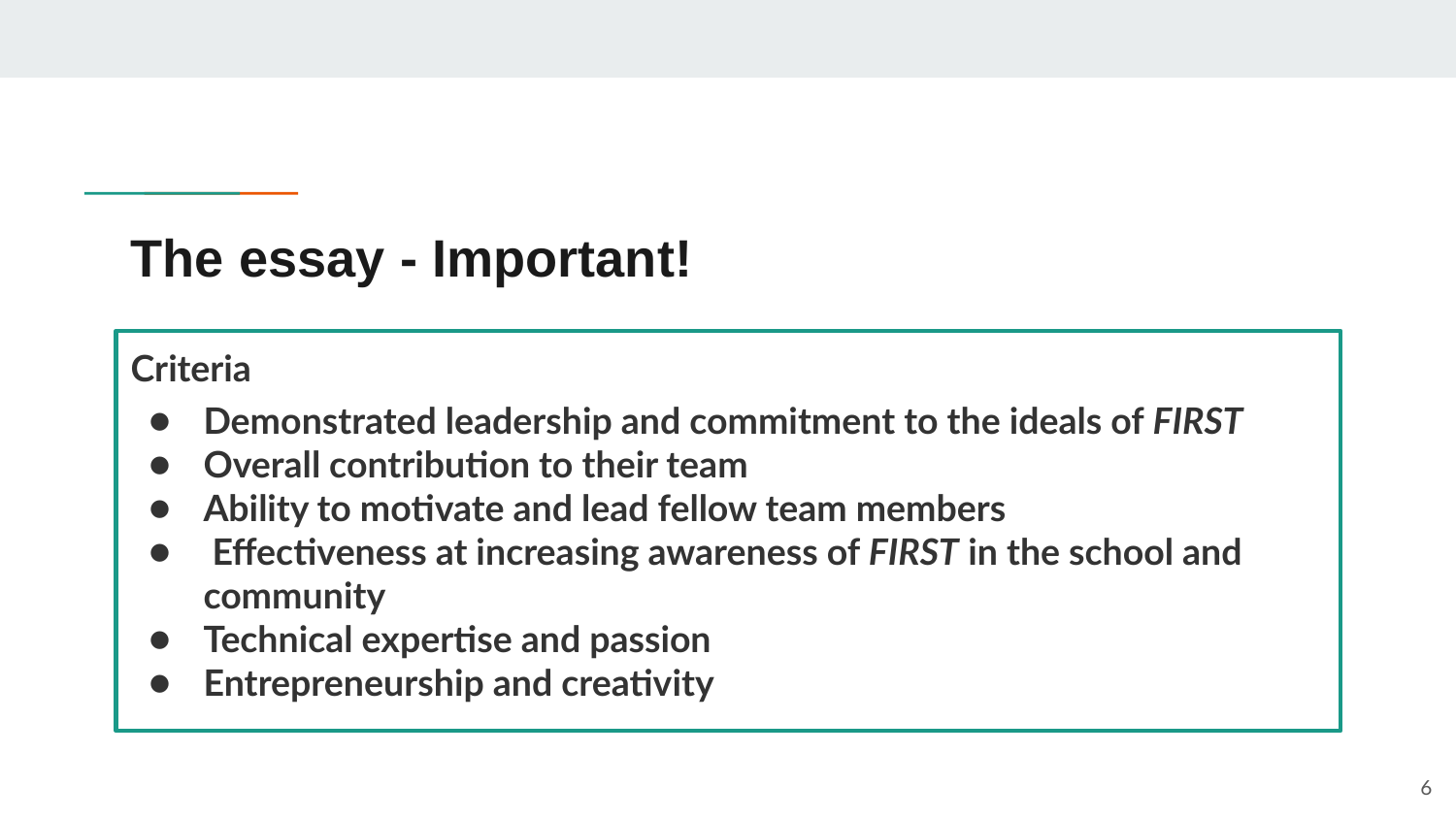

# The essay - Important!
Criteria
Demonstrated leadership and commitment to the ideals of FIRST
Overall contribution to their team
Ability to motivate and lead fellow team members
 Effectiveness at increasing awareness of FIRST in the school and community
Technical expertise and passion
Entrepreneurship and creativity

6